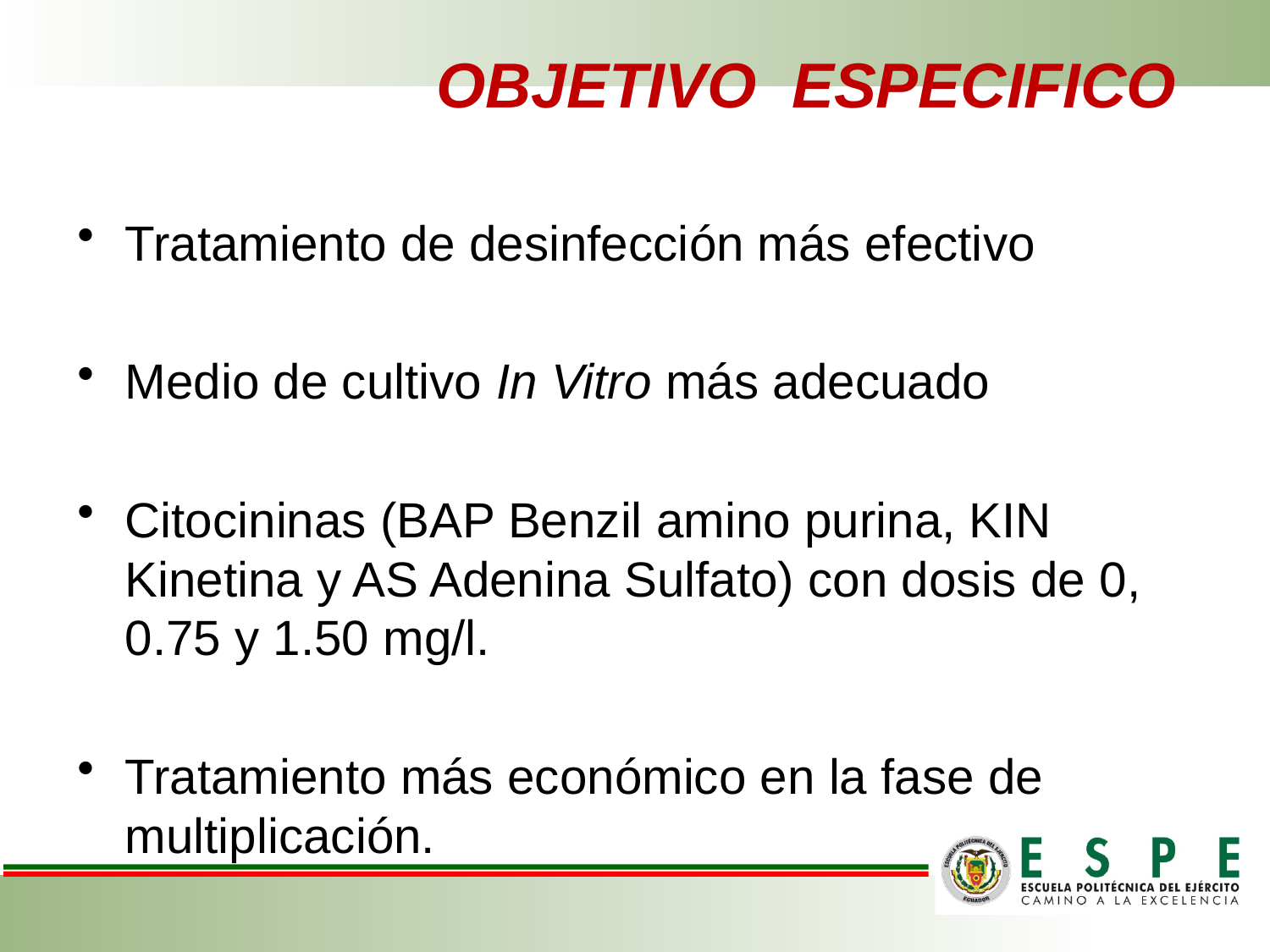

# OBJETIVO  ESPECIFICO

Tratamiento de desinfección más efectivo

Medio de cultivo In Vitro más adecuado

Citocininas (BAP Benzil amino purina, KIN Kinetina y AS Adenina Sulfato) con dosis de 0, 0.75 y 1.50 mg/l.

Tratamiento más económico en la fase de multiplicación.